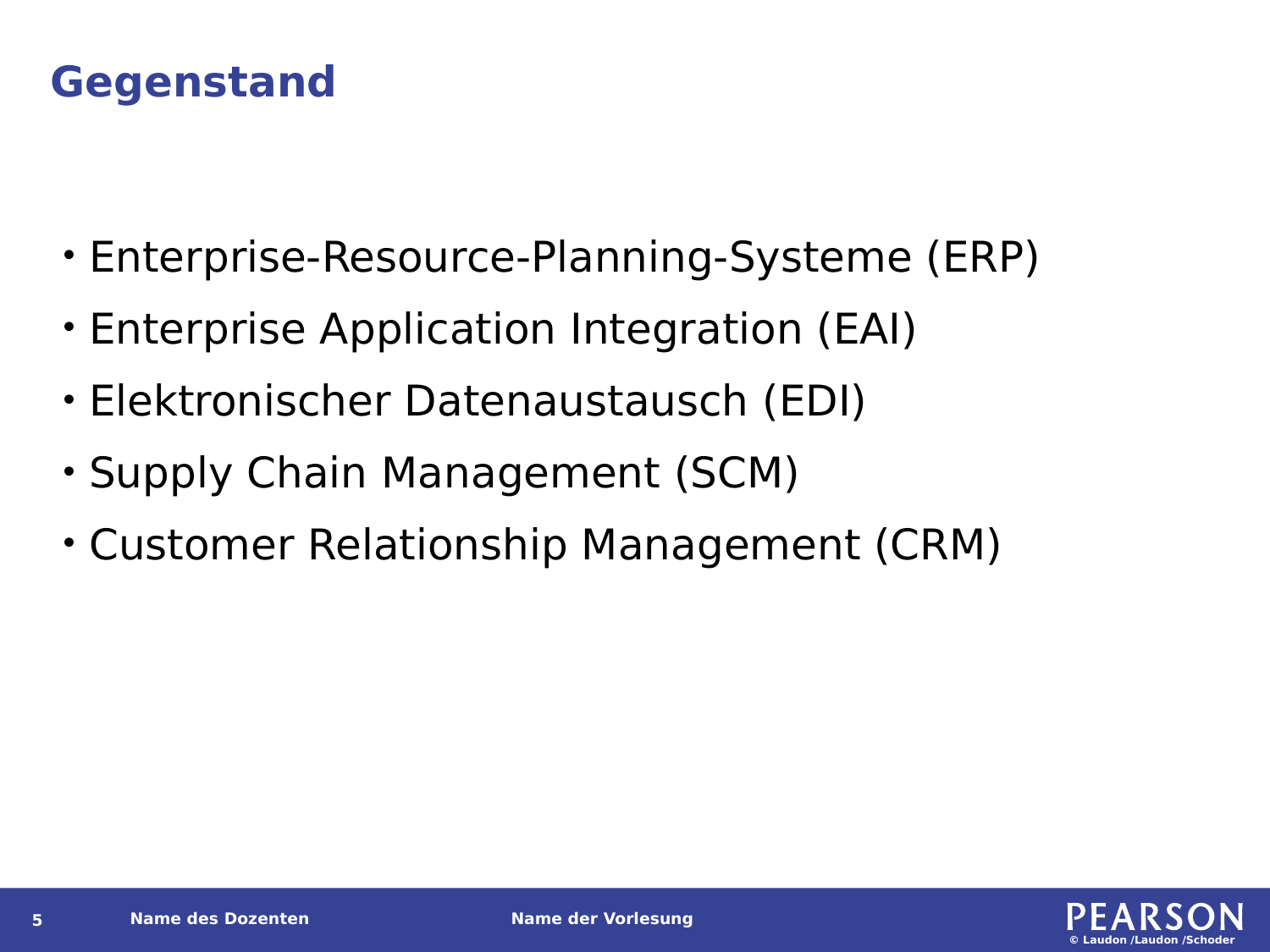

# Gegenstand

Enterprise-Resource-Planning-Systeme (ERP)
Enterprise Application Integration (EAI)
Elektronischer Datenaustausch (EDI)
Supply Chain Management (SCM)
Customer Relationship Management (CRM)
5